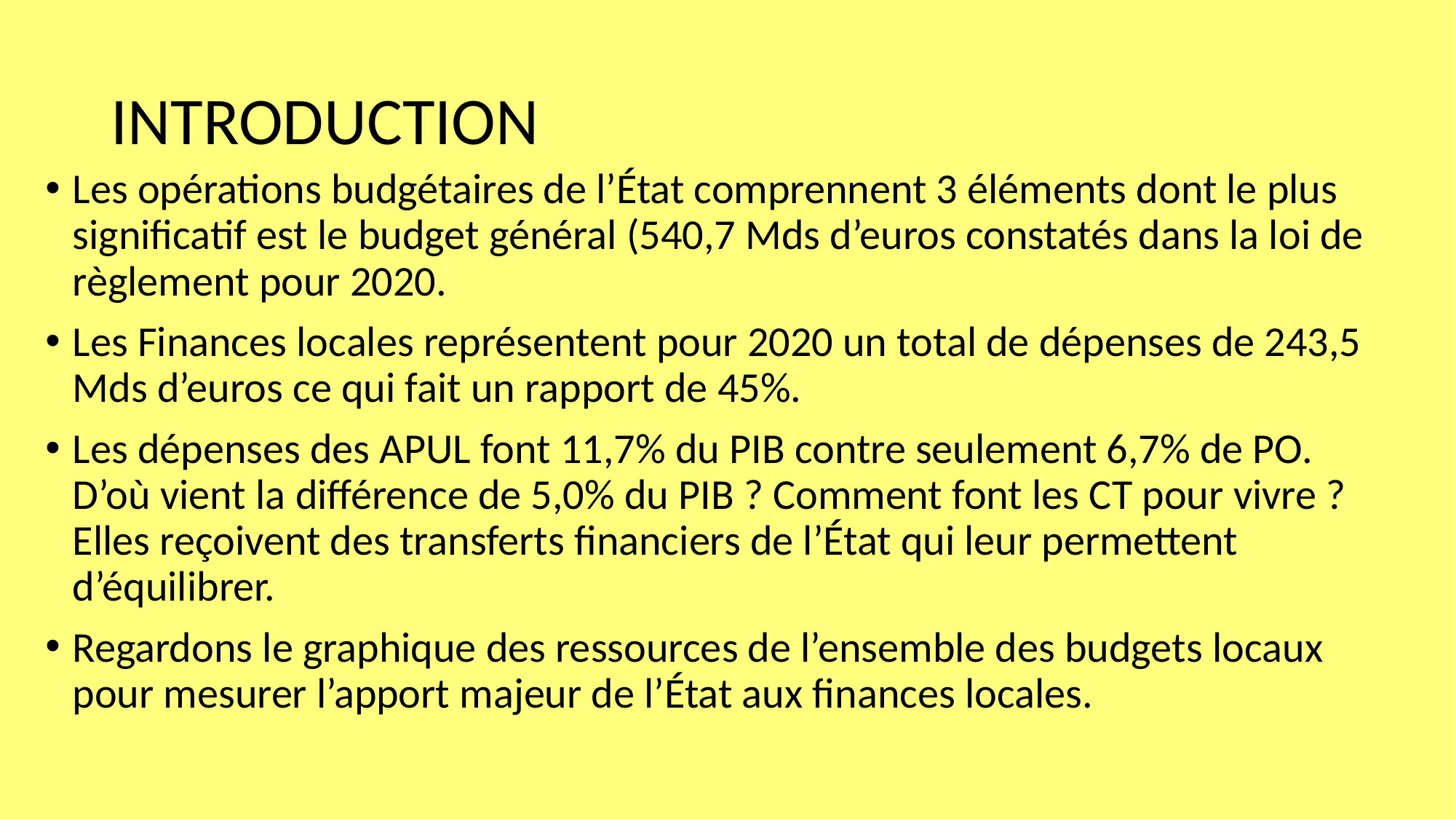

# INTRODUCTION
Les opérations budgétaires de l’État comprennent 3 éléments dont le plus significatif est le budget général (540,7 Mds d’euros constatés dans la loi de règlement pour 2020.
Les Finances locales représentent pour 2020 un total de dépenses de 243,5 Mds d’euros ce qui fait un rapport de 45%.
Les dépenses des APUL font 11,7% du PIB contre seulement 6,7% de PO. D’où vient la différence de 5,0% du PIB ? Comment font les CT pour vivre ? Elles reçoivent des transferts financiers de l’État qui leur permettent d’équilibrer.
Regardons le graphique des ressources de l’ensemble des budgets locaux pour mesurer l’apport majeur de l’État aux finances locales.